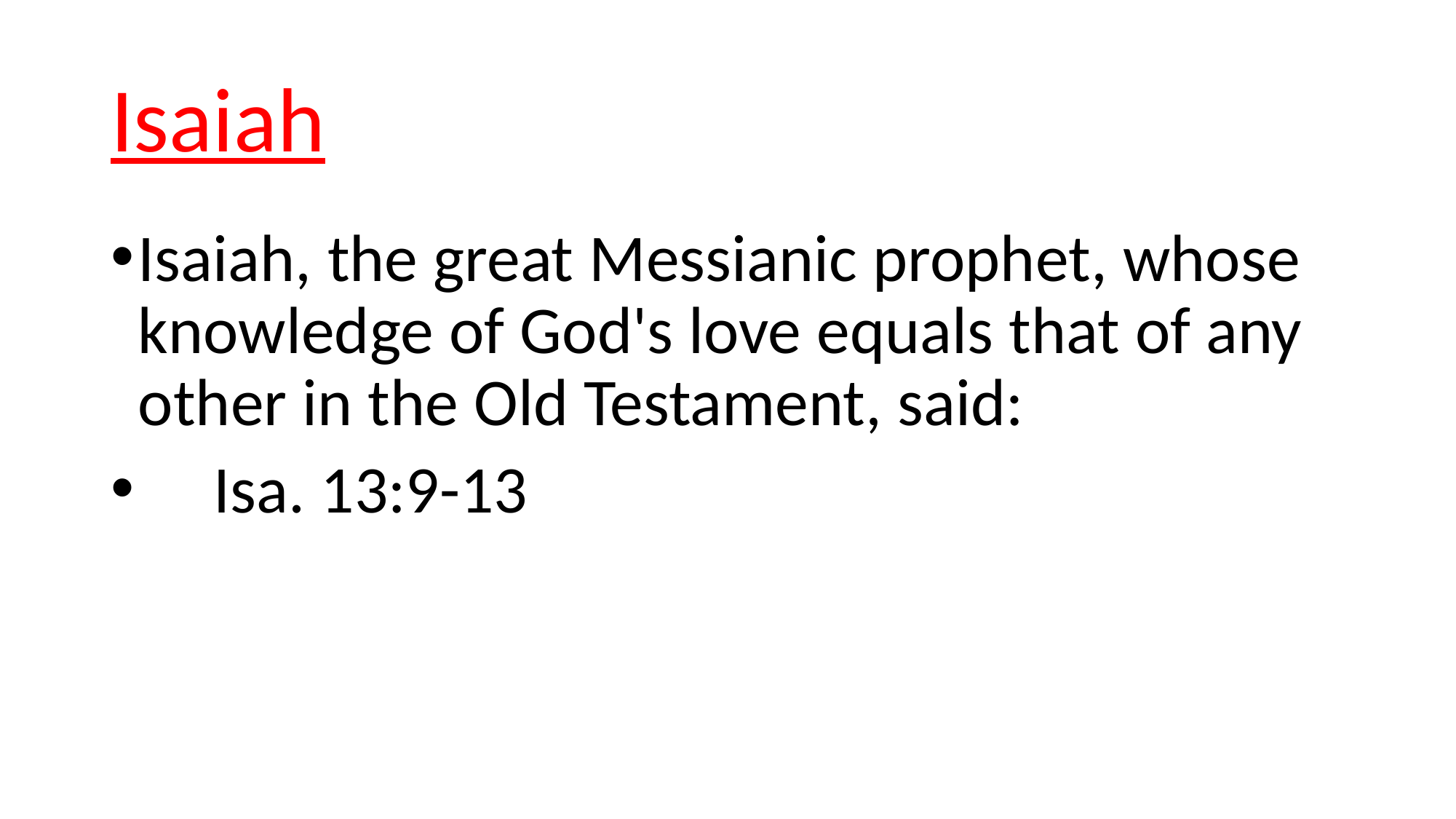

# Isaiah
Isaiah, the great Messianic prophet, whose knowledge of God's love equals that of any other in the Old Testament, said:
     Isa. 13:9-13